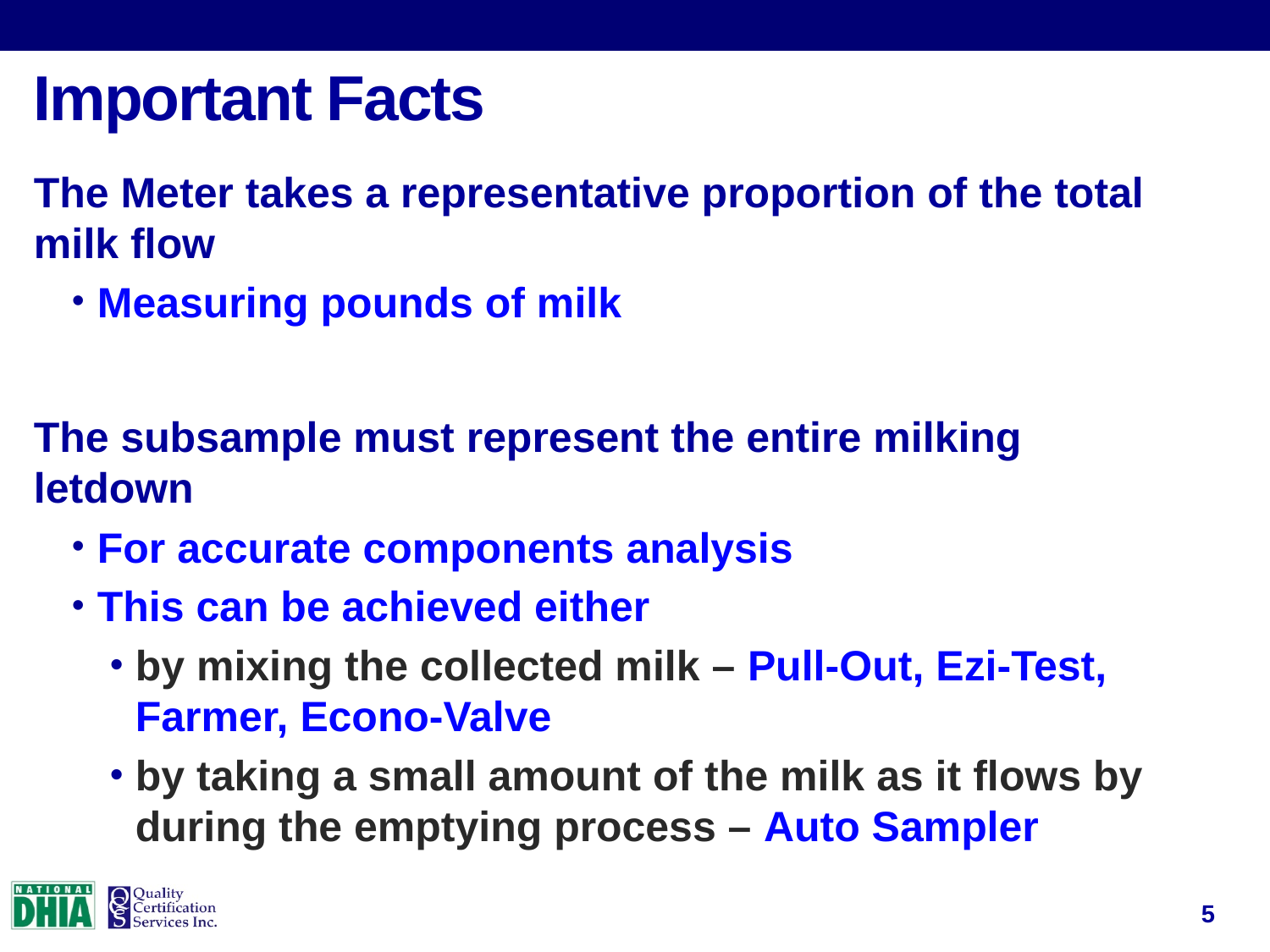

# Important Facts
The Meter takes a representative proportion of the total milk flow
Measuring pounds of milk

The subsample must represent the entire milking letdown
For accurate components analysis
This can be achieved either
by mixing the collected milk – Pull-Out, Ezi-Test, Farmer, Econo-Valve
by taking a small amount of the milk as it flows by during the emptying process – Auto Sampler

5